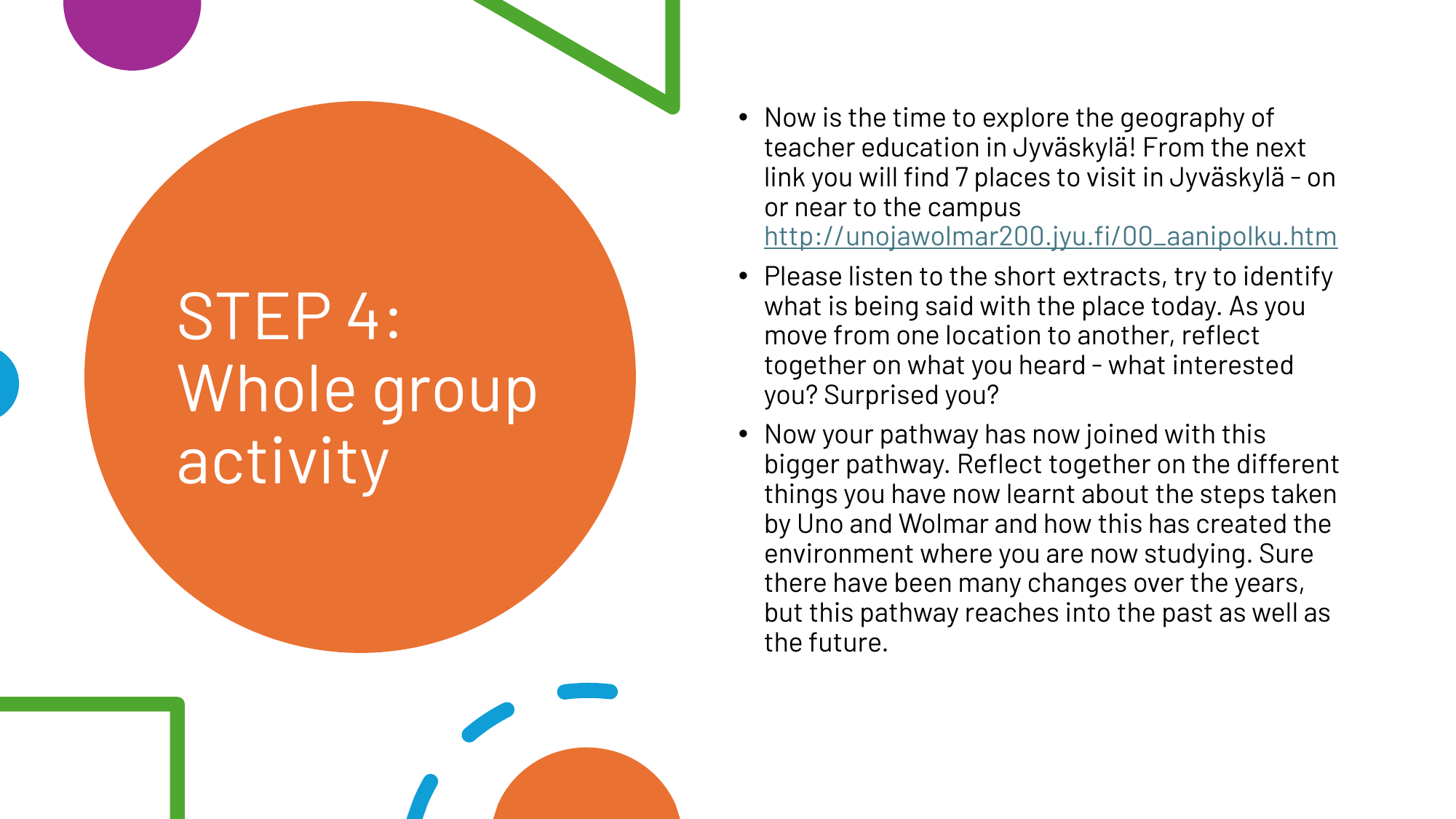

Now is the time to explore the geography of teacher education in Jyväskylä! From the next link you will find 7 places to visit in Jyväskylä - on or near to the campus http://unojawolmar200.jyu.fi/00_aanipolku.htm
Please listen to the short extracts, try to identify what is being said with the place today. As you move from one location to another, reflect together on what you heard - what interested you? Surprised you?
Now your pathway has now joined with this bigger pathway. Reflect together on the different things you have now learnt about the steps taken by Uno and Wolmar and how this has created the environment where you are now studying. Sure there have been many changes over the years, but this pathway reaches into the past as well as the future.

# STEP 4: Whole group activity